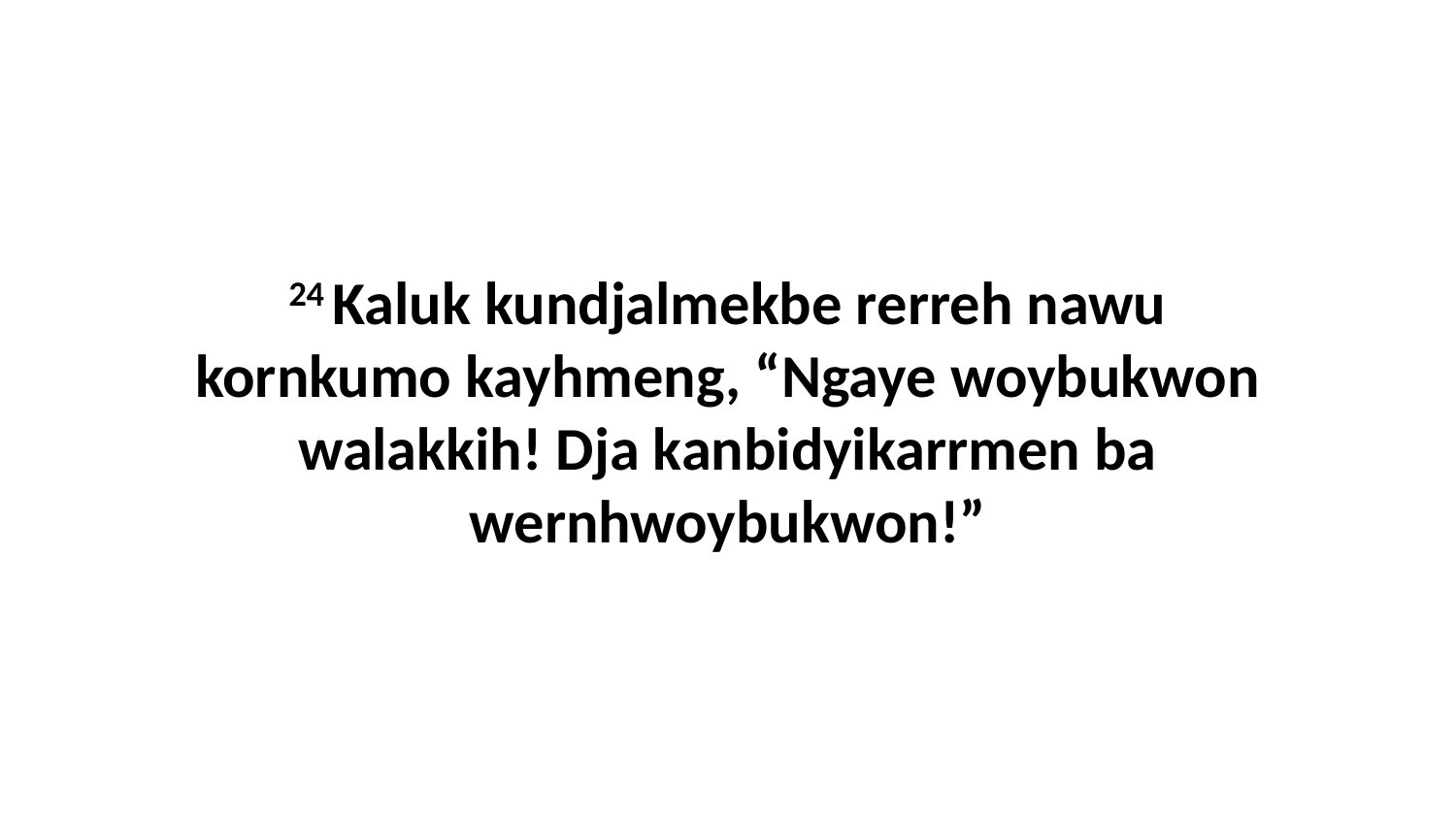

24 Kaluk kundjalmekbe rerreh nawu kornkumo kayhmeng, “Ngaye woybukwon walakkih! Dja kanbidyikarrmen ba wernhwoybukwon!”